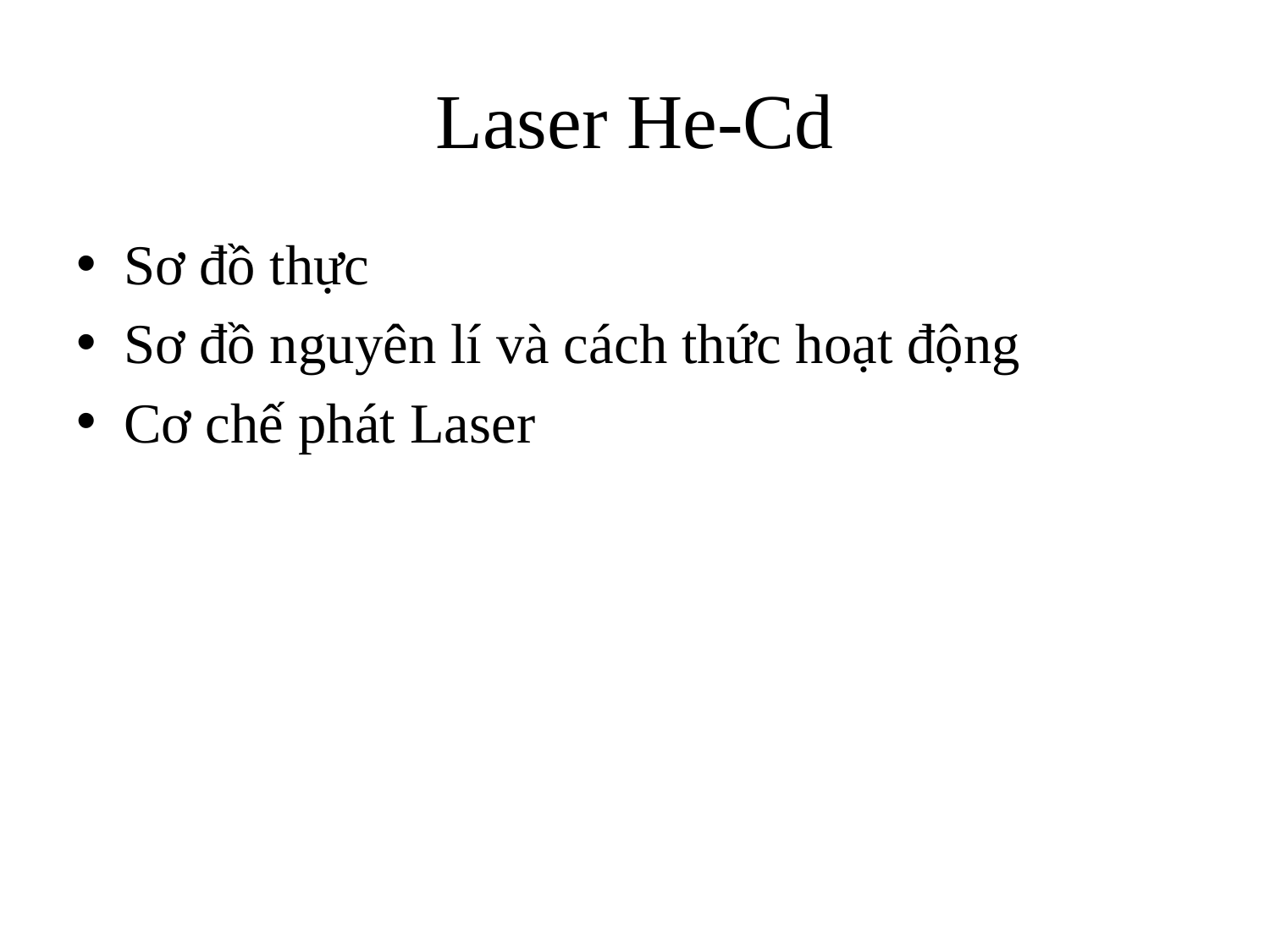

# Laser He-Cd
Sơ đồ thực
Sơ đồ nguyên lí và cách thức hoạt động
Cơ chế phát Laser